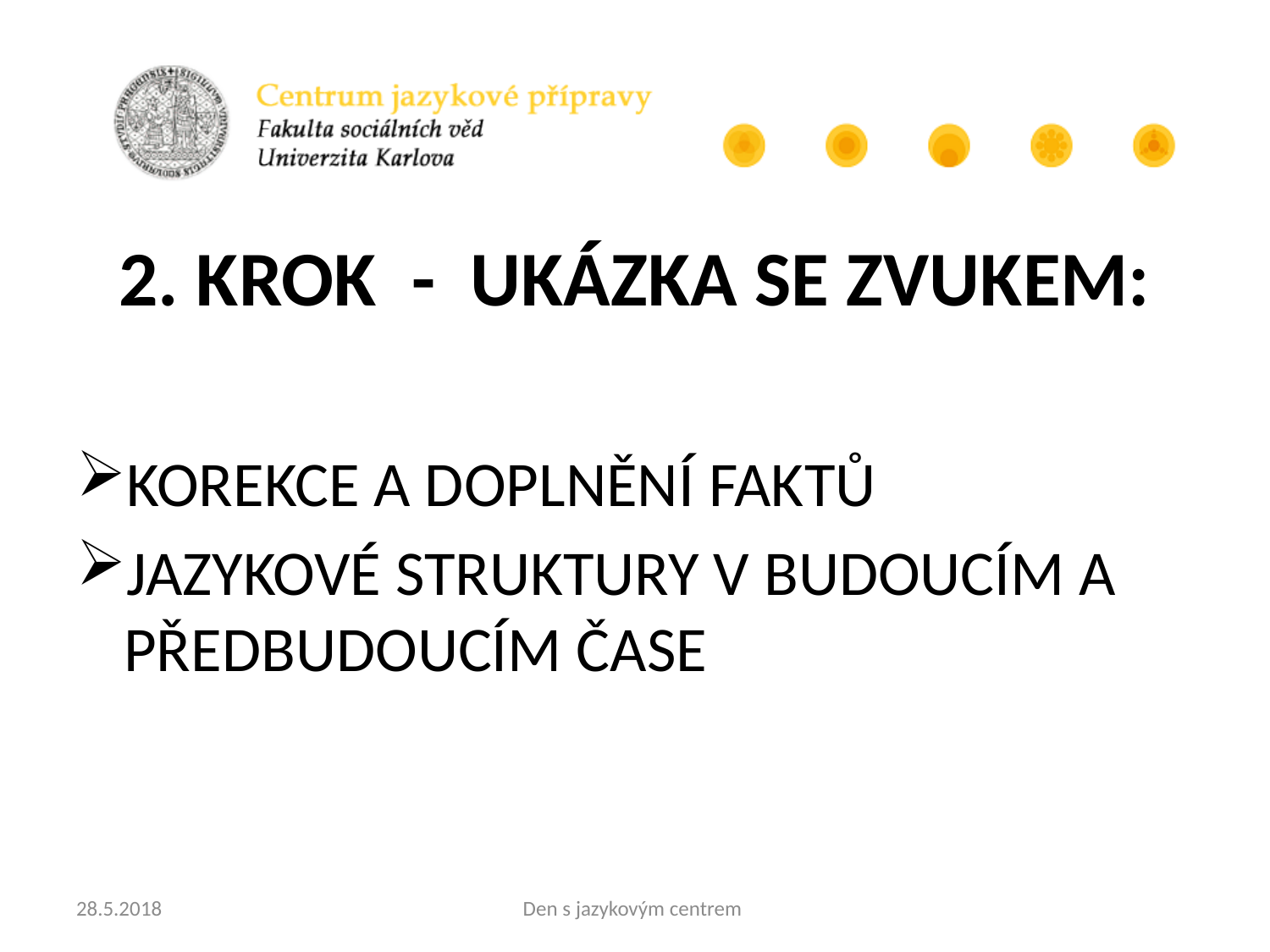

2. KROK  -  UKÁZKA SE ZVUKEM:

KOREKCE A DOPLNĚNÍ FAKTŮ
JAZYKOVÉ STRUKTURY V BUDOUCÍM A PŘEDBUDOUCÍM ČASE
28.5.2018
Den s jazykovým centrem